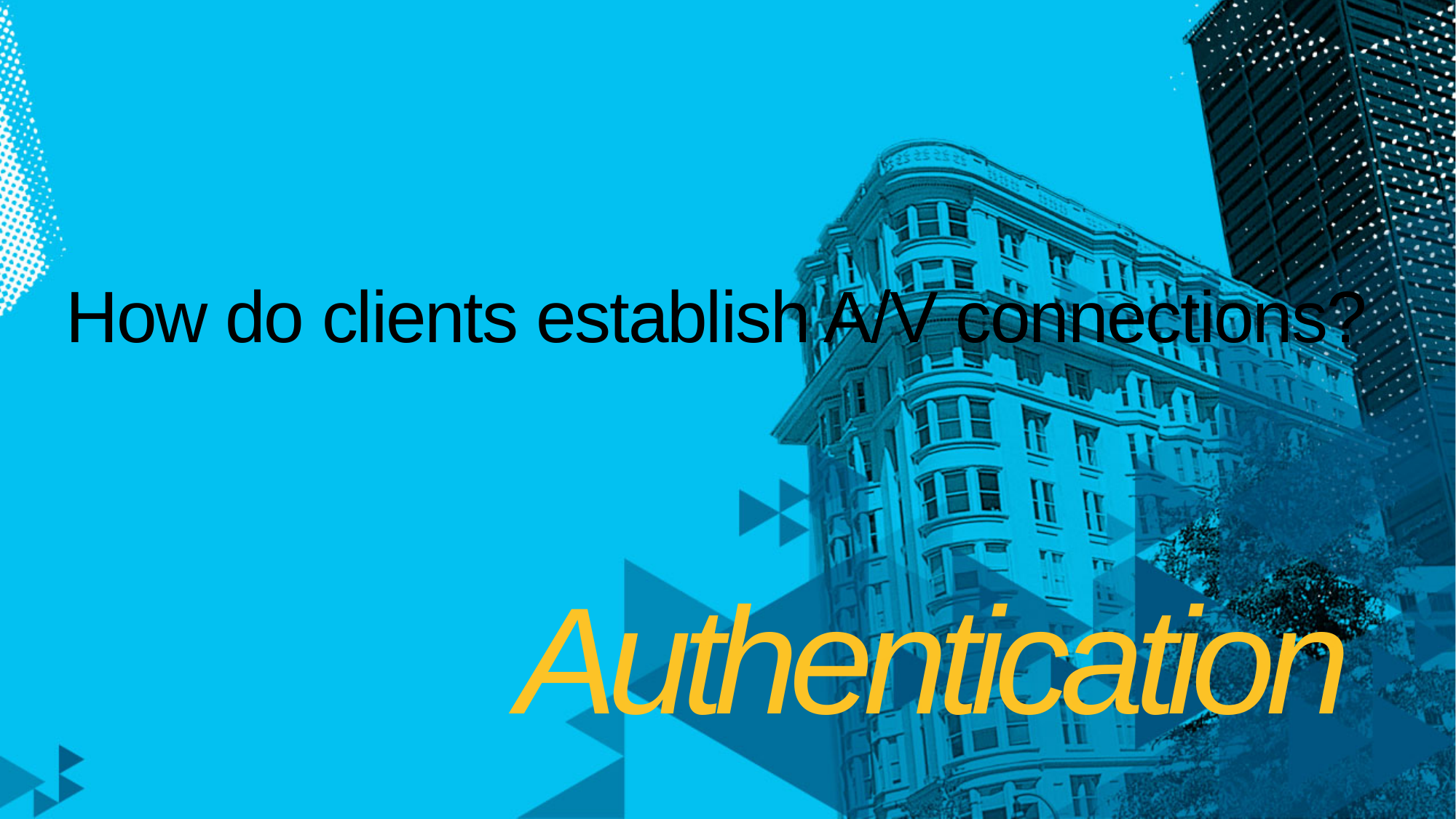

# How do clients establish A/V connections?

Authentication